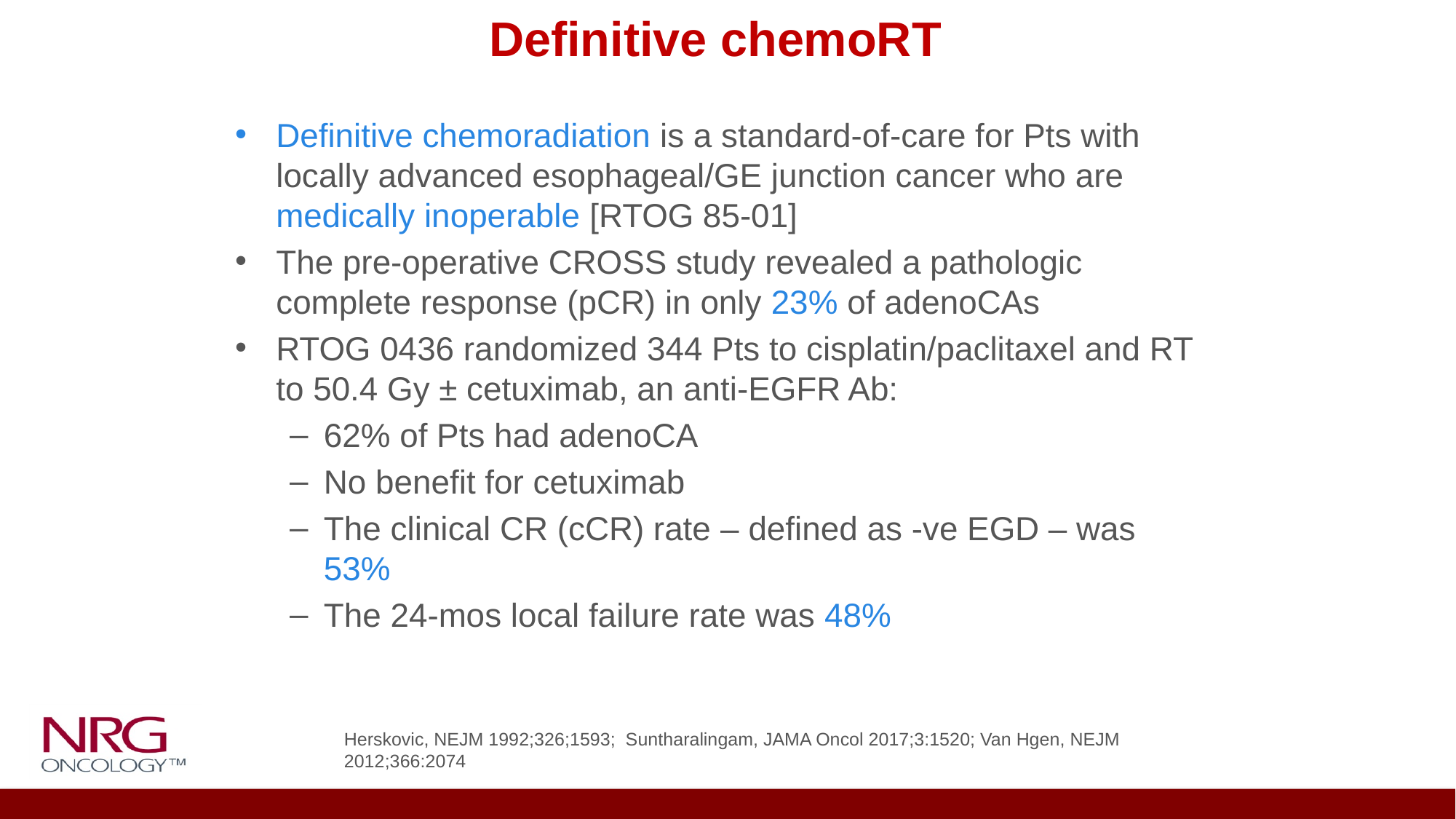

# Definitive chemoRT
Definitive chemoradiation is a standard-of-care for Pts with locally advanced esophageal/GE junction cancer who are medically inoperable [RTOG 85-01]
The pre-operative CROSS study revealed a pathologic complete response (pCR) in only 23% of adenoCAs
RTOG 0436 randomized 344 Pts to cisplatin/paclitaxel and RT to 50.4 Gy ± cetuximab, an anti-EGFR Ab:
62% of Pts had adenoCA
No benefit for cetuximab
The clinical CR (cCR) rate – defined as -ve EGD – was 53%
The 24-mos local failure rate was 48%

Herskovic, NEJM 1992;326;1593;  Suntharalingam, JAMA Oncol 2017;3:1520; Van Hgen, NEJM 2012;366:2074